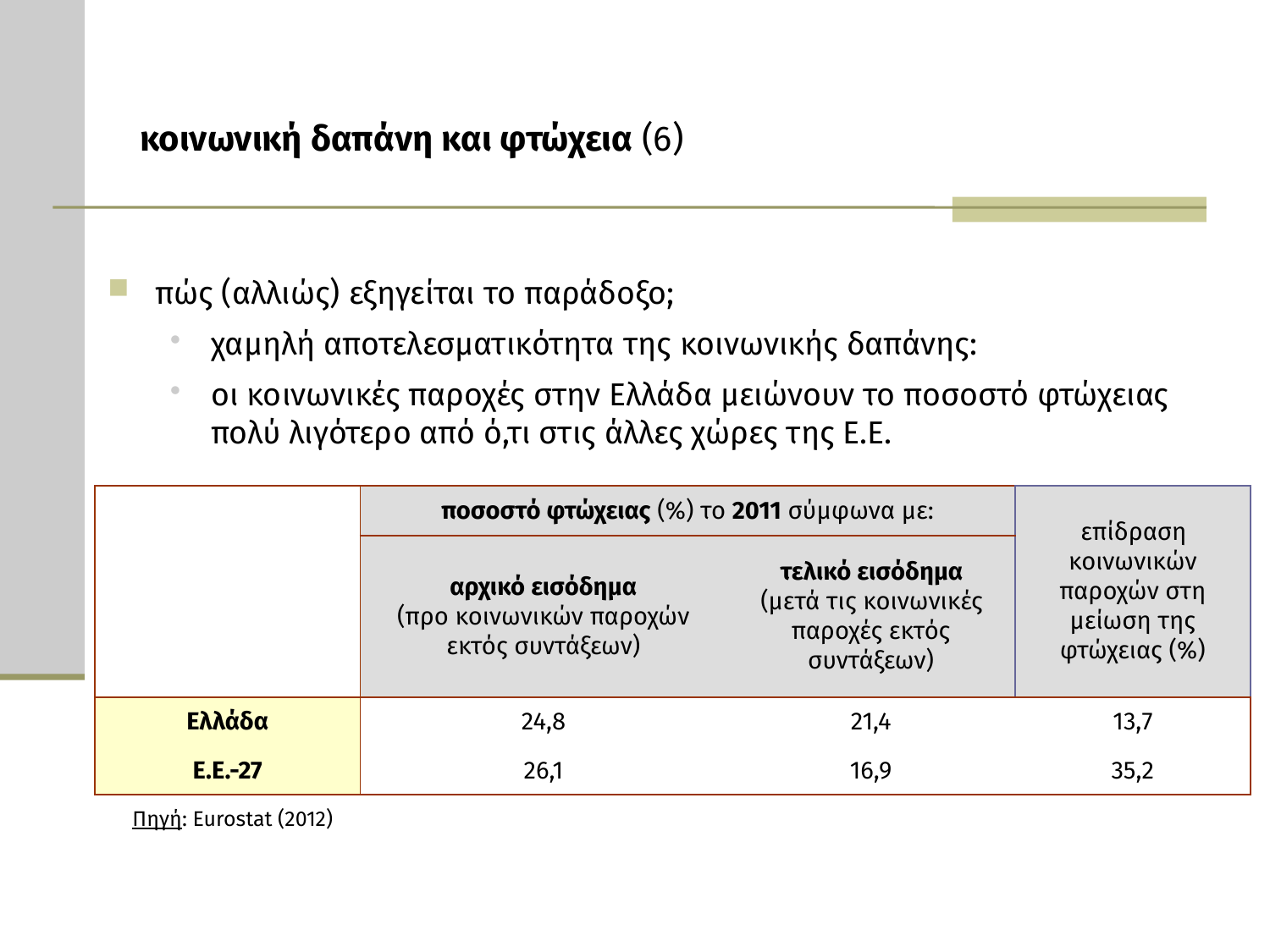

# κοινωνική δαπάνη και φτώχεια (6)
πώς (αλλιώς) εξηγείται το παράδοξο;
χαμηλή αποτελεσματικότητα της κοινωνικής δαπάνης:
οι κοινωνικές παροχές στην Ελλάδα μειώνουν το ποσοστό φτώχειας πολύ λιγότερο από ό,τι στις άλλες χώρες της Ε.Ε.
|  | ποσοστό φτώχειας (%) το 2011 σύμφωνα με: |  | επίδραση κοινωνικών παροχών στη μείωση της φτώχειας (%) |
| --- | --- | --- | --- |
|  | αρχικό εισόδημα (προ κοινωνικών παροχών εκτός συντάξεων) | τελικό εισόδημα (μετά τις κοινωνικές παροχές εκτός συντάξεων) |  |
| Ελλάδα | 24,8 | 21,4 | 13,7 |
| Ε.Ε.-27 | 26,1 | 16,9 | 35,2 |
| Πηγή: Eurostat (2012) |  |  |  |